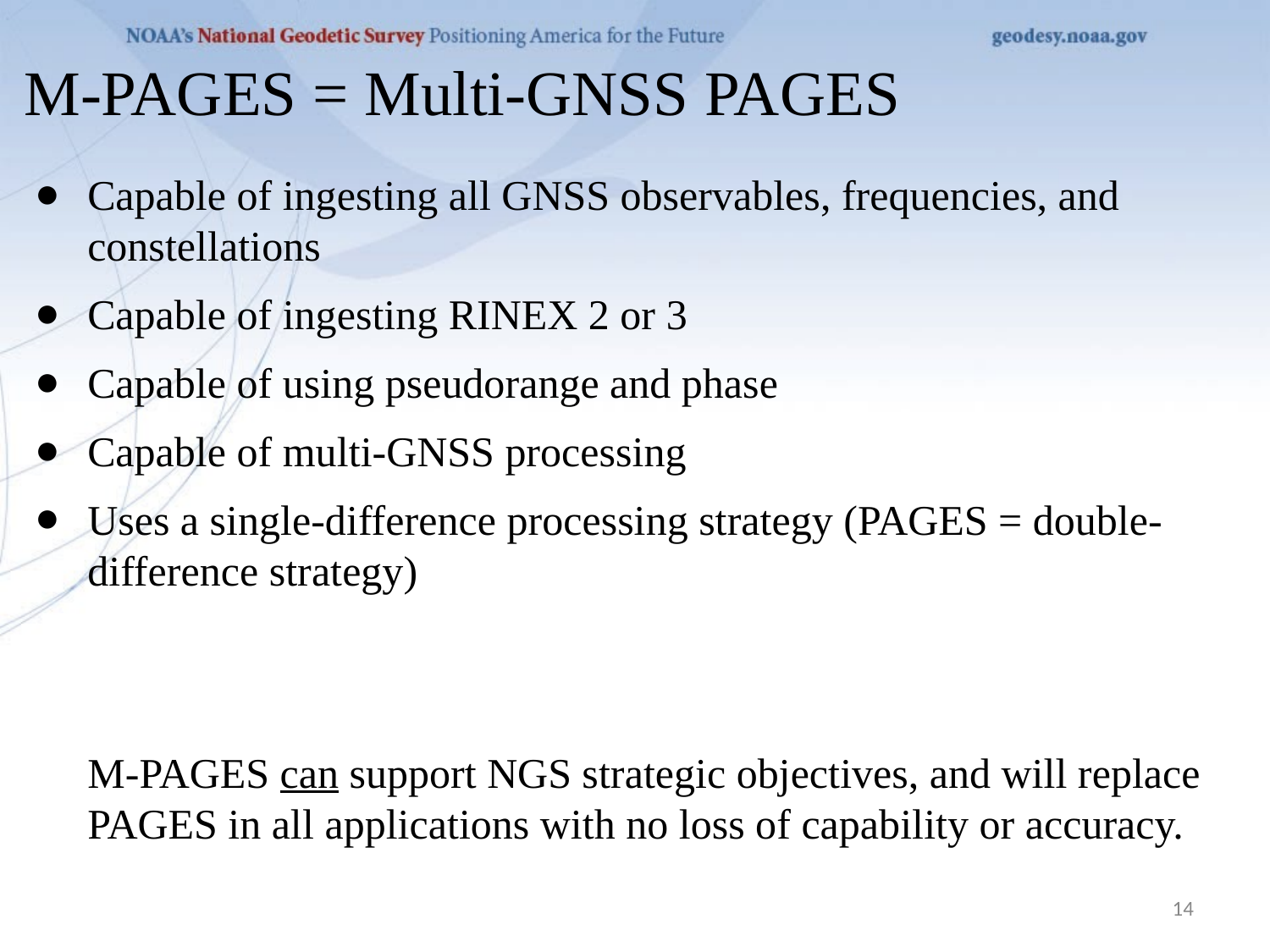

M-PAGES = Multi-GNSS PAGES
Capable of ingesting all GNSS observables, frequencies, and constellations
Capable of ingesting RINEX 2 or 3
Capable of using pseudorange and phase
Capable of multi-GNSS processing
Uses a single-difference processing strategy (PAGES = double- difference strategy)
M-PAGES can support NGS strategic objectives, and will replace PAGES in all applications with no loss of capability or accuracy.
14